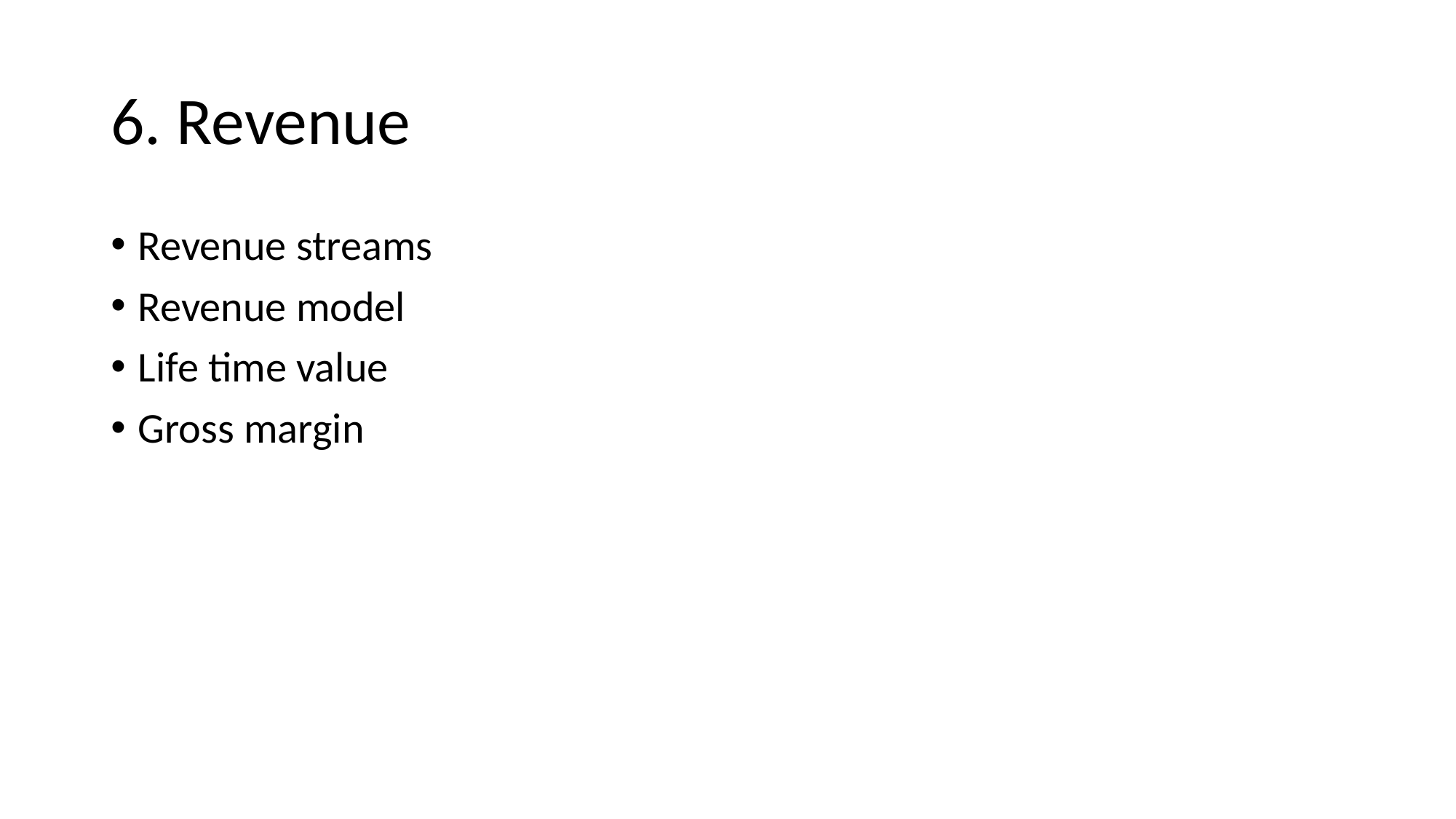

# 6. Revenue
Revenue streams
Revenue model
Life time value
Gross margin